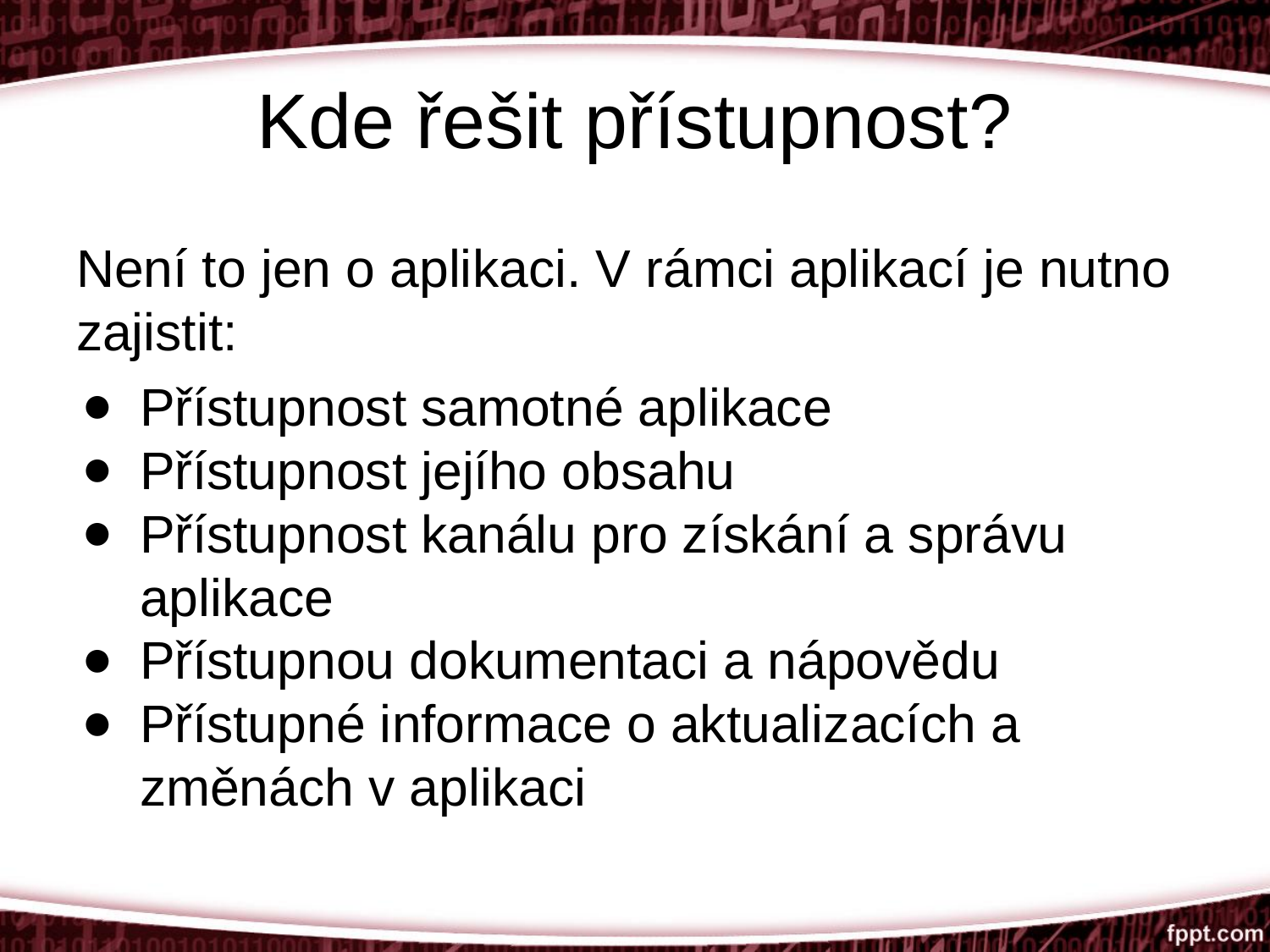

# Kde řešit přístupnost?
Není to jen o aplikaci. V rámci aplikací je nutno zajistit:
Přístupnost samotné aplikace
Přístupnost jejího obsahu
Přístupnost kanálu pro získání a správu aplikace
Přístupnou dokumentaci a nápovědu
Přístupné informace o aktualizacích a změnách v aplikaci